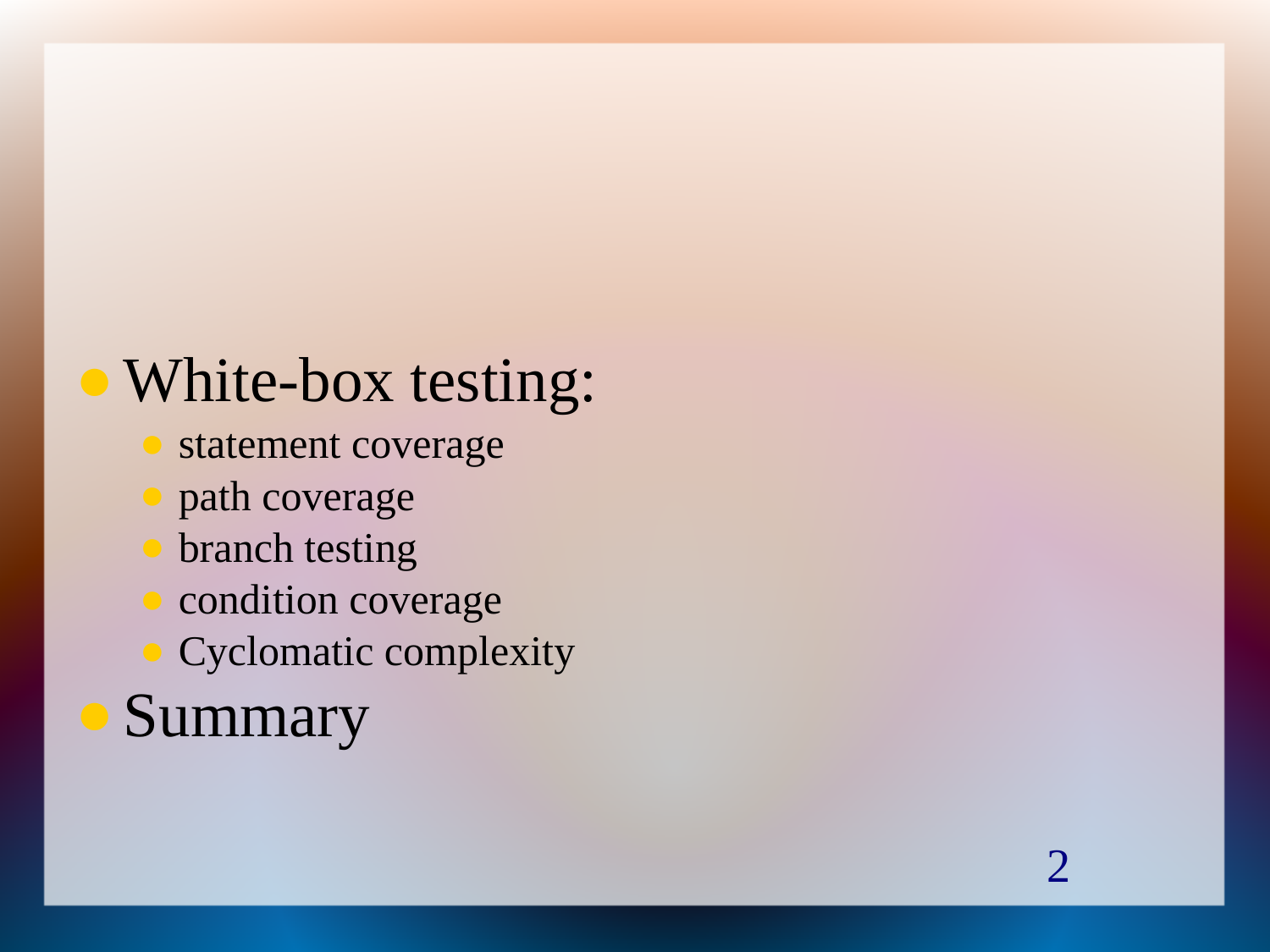

#

White-box testing:
statement coverage
path coverage
branch testing
condition coverage
Cyclomatic complexity
Summary
2